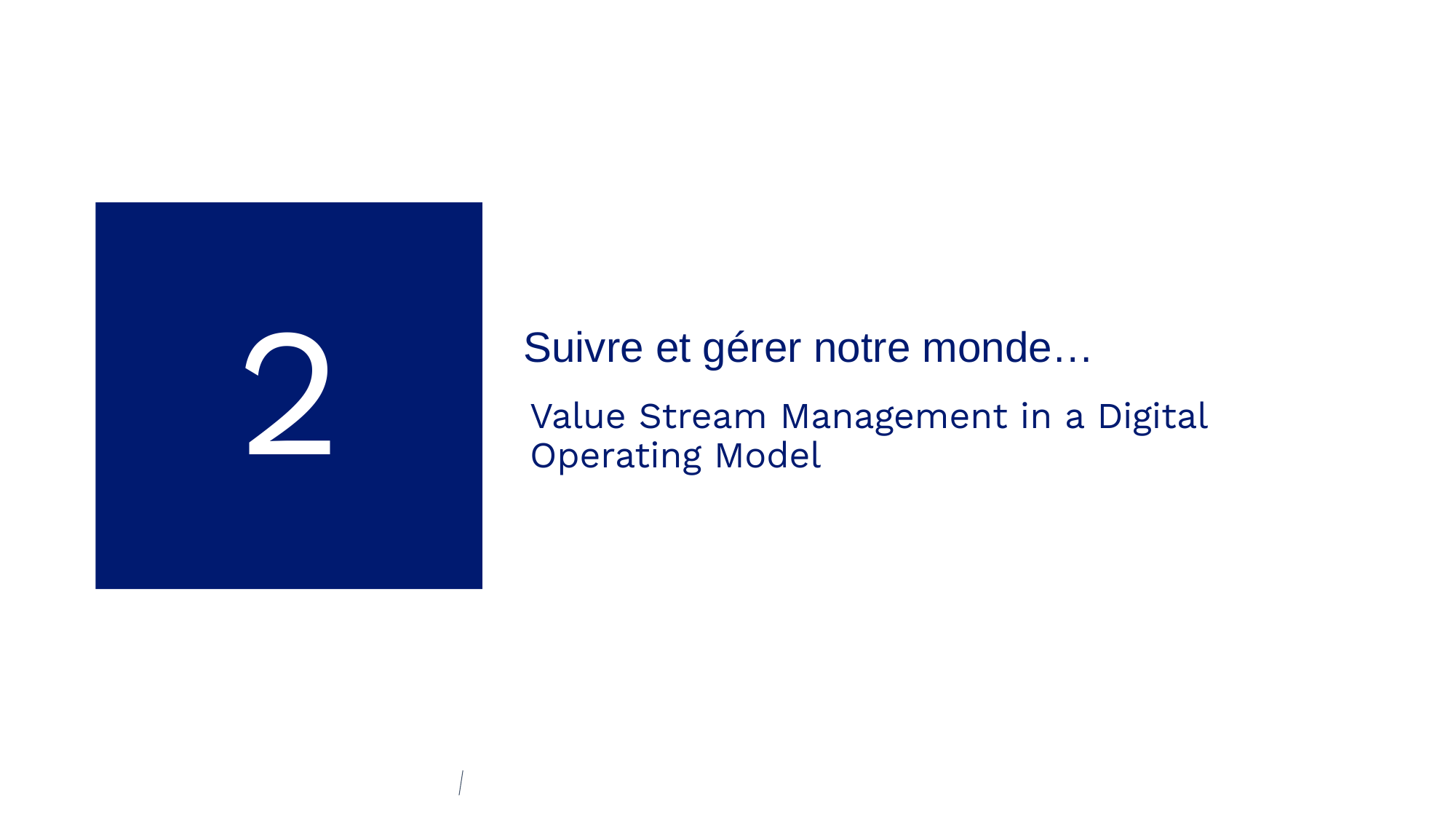

2
# Suivre et gérer notre monde…
Value Stream Management in a Digital Operating Model